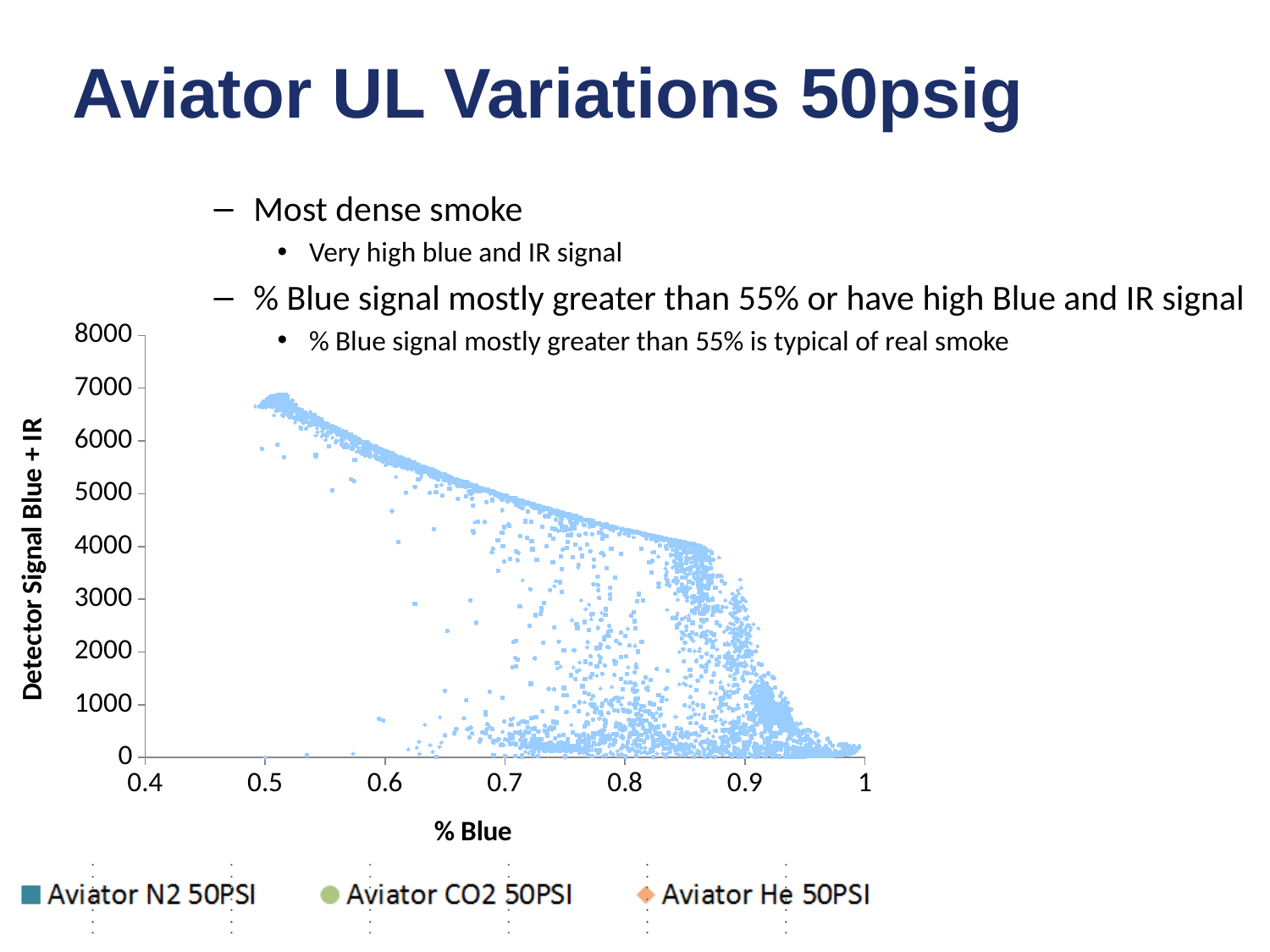

Aviator UL Variations 50psig
Most dense smoke
Very high blue and IR signal
% Blue signal mostly greater than 55% or have high Blue and IR signal
% Blue signal mostly greater than 55% is typical of real smoke

### Chart

| Category |  |  |  |
|---|---|---|---|